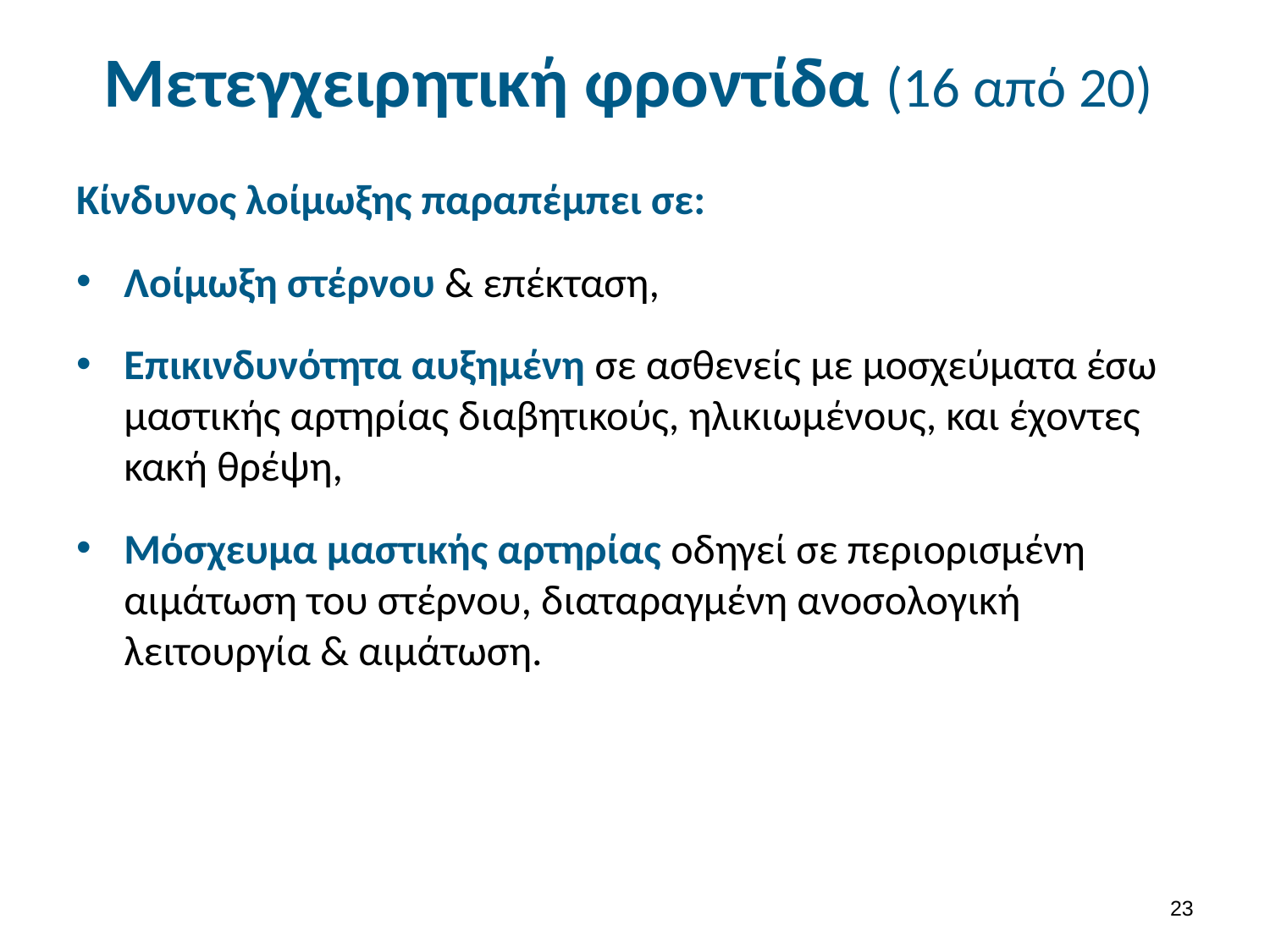

# Μετεγχειρητική φροντίδα (16 από 20)
Κίνδυνος λοίμωξης παραπέμπει σε:
Λοίμωξη στέρνου & επέκταση,
Επικινδυνότητα αυξημένη σε ασθενείς με μοσχεύματα έσω μαστικής αρτηρίας διαβητικούς, ηλικιωμένους, και έχοντες κακή θρέψη,
Μόσχευμα μαστικής αρτηρίας οδηγεί σε περιορισμένη αιμάτωση του στέρνου, διαταραγμένη ανοσολογική λειτουργία & αιμάτωση.
23